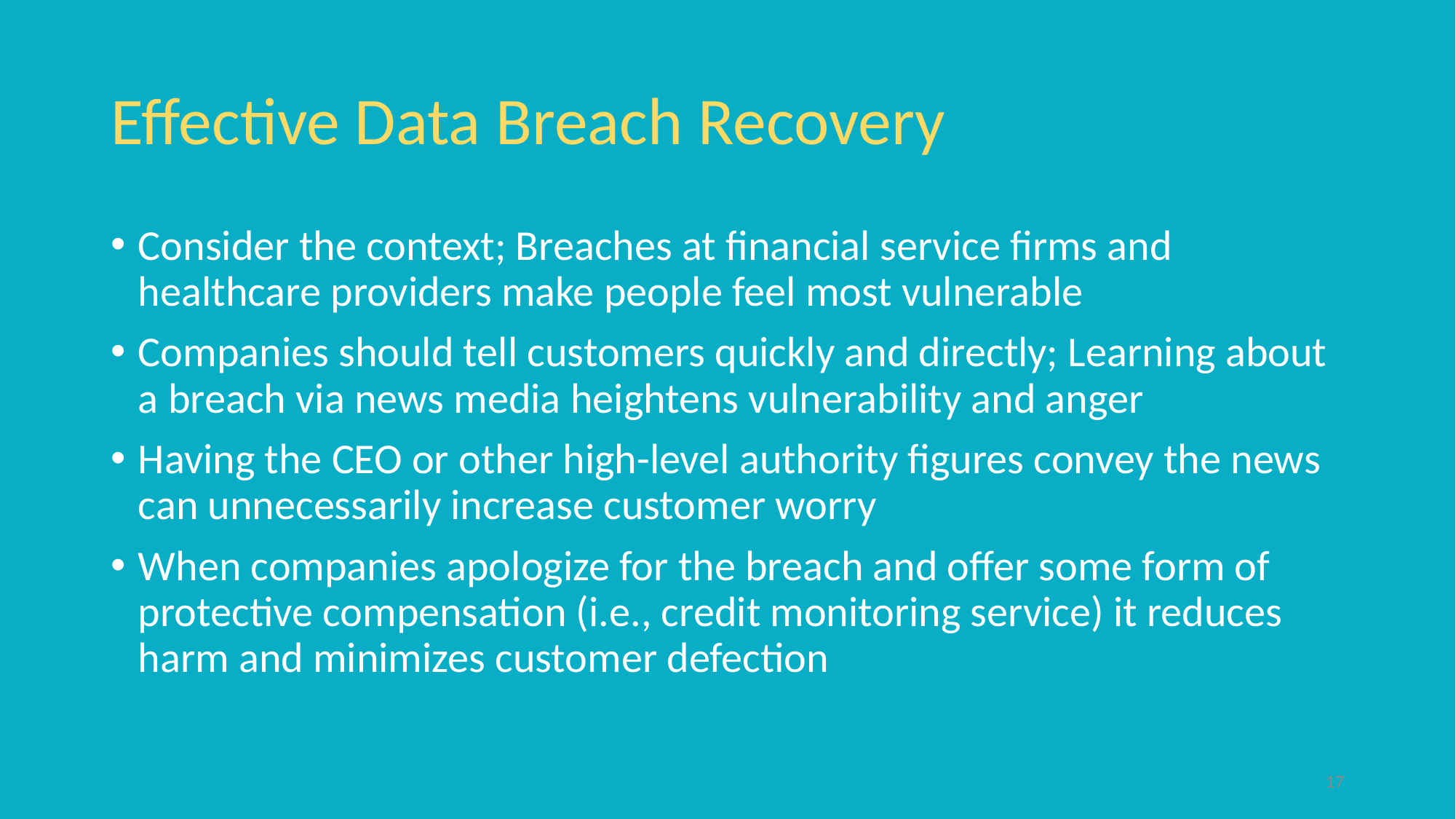

# Effective Data Breach Recovery
Consider the context; Breaches at financial service firms and healthcare providers make people feel most vulnerable
Companies should tell customers quickly and directly; Learning about a breach via news media heightens vulnerability and anger
Having the CEO or other high-level authority figures convey the news can unnecessarily increase customer worry
When companies apologize for the breach and offer some form of protective compensation (i.e., credit monitoring service) it reduces harm and minimizes customer defection
17